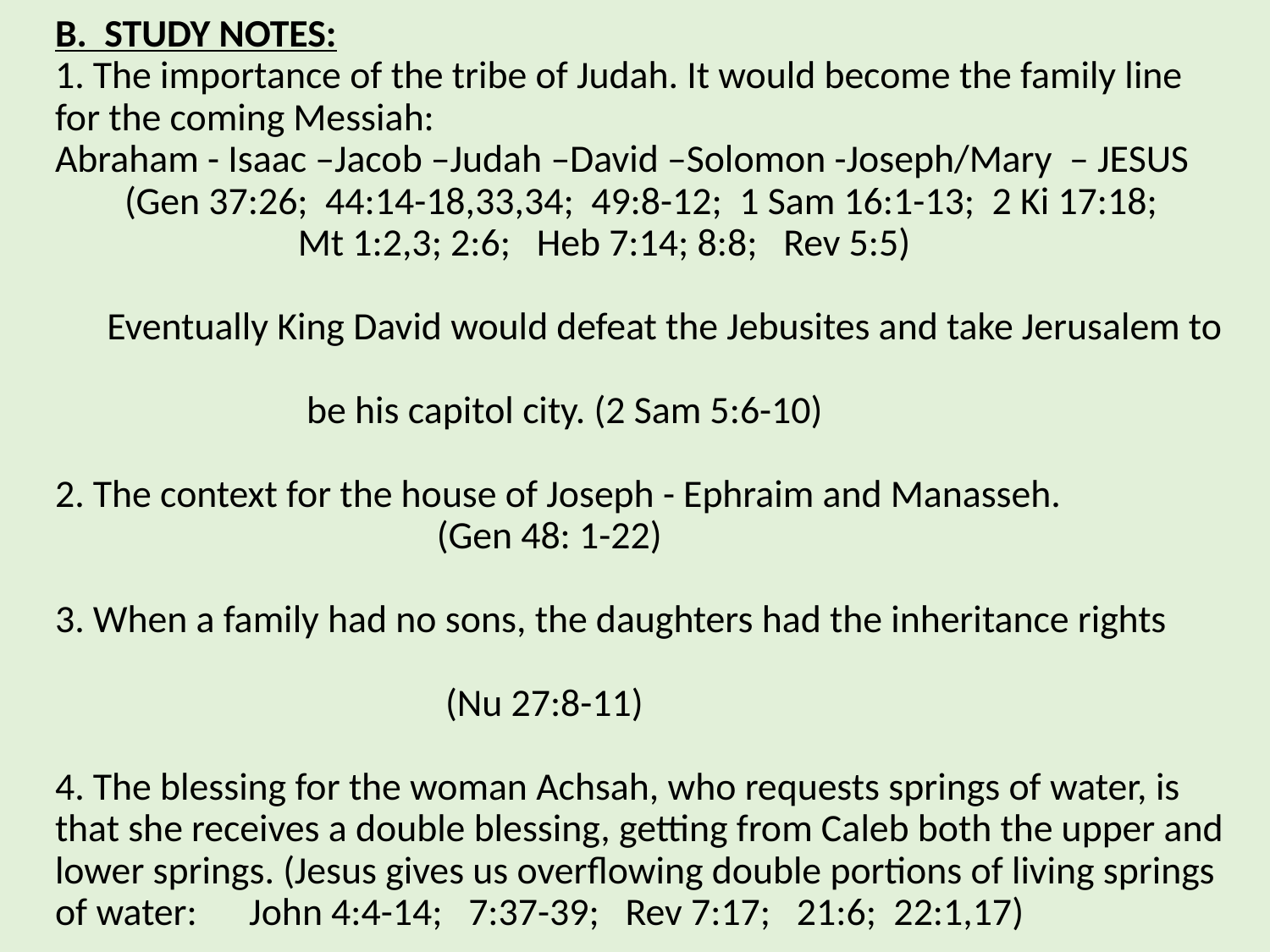

# B.  STUDY NOTES: 1. The importance of the tribe of Judah. It would become the family line for the coming Messiah: Abraham - Isaac –Jacob –Judah –David –Solomon -Joseph/Mary  – JESUS (Gen 37:26;  44:14-18,33,34;  49:8-12;  1 Sam 16:1-13;  2 Ki 17:18; Mt 1:2,3; 2:6;   Heb 7:14; 8:8;   Rev 5:5) Eventually King David would defeat the Jebusites and take Jerusalem to be his capitol city. (2 Sam 5:6-10)   2. The context for the house of Joseph - Ephraim and Manasseh. (Gen 48: 1-22)   3. When a family had no sons, the daughters had the inheritance rights (Nu 27:8-11)   4. The blessing for the woman Achsah, who requests springs of water, is that she receives a double blessing, getting from Caleb both the upper and lower springs. (Jesus gives us overflowing double portions of living springs of water:      John 4:4-14;   7:37-39;   Rev 7:17;   21:6;  22:1,17)